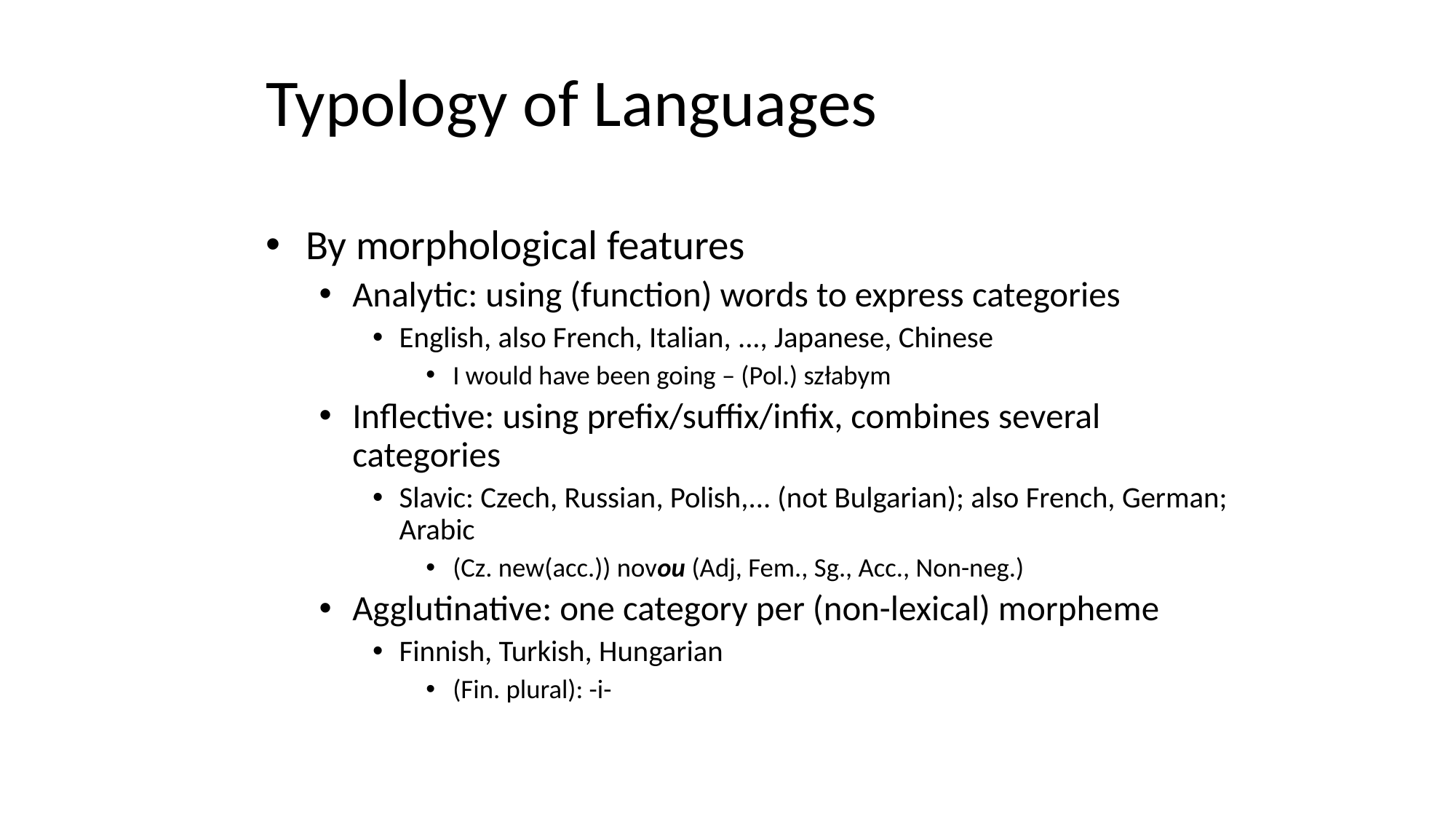

# Typology of Languages
By morphological features
Analytic: using (function) words to express categories
English, also French, Italian, ..., Japanese, Chinese
I would have been going – (Pol.) szłabym
Inflective: using prefix/suffix/infix, combines several categories
Slavic: Czech, Russian, Polish,... (not Bulgarian); also French, German; Arabic
(Cz. new(acc.)) novou (Adj, Fem., Sg., Acc., Non-neg.)
Agglutinative: one category per (non-lexical) morpheme
Finnish, Turkish, Hungarian
(Fin. plural): -i-